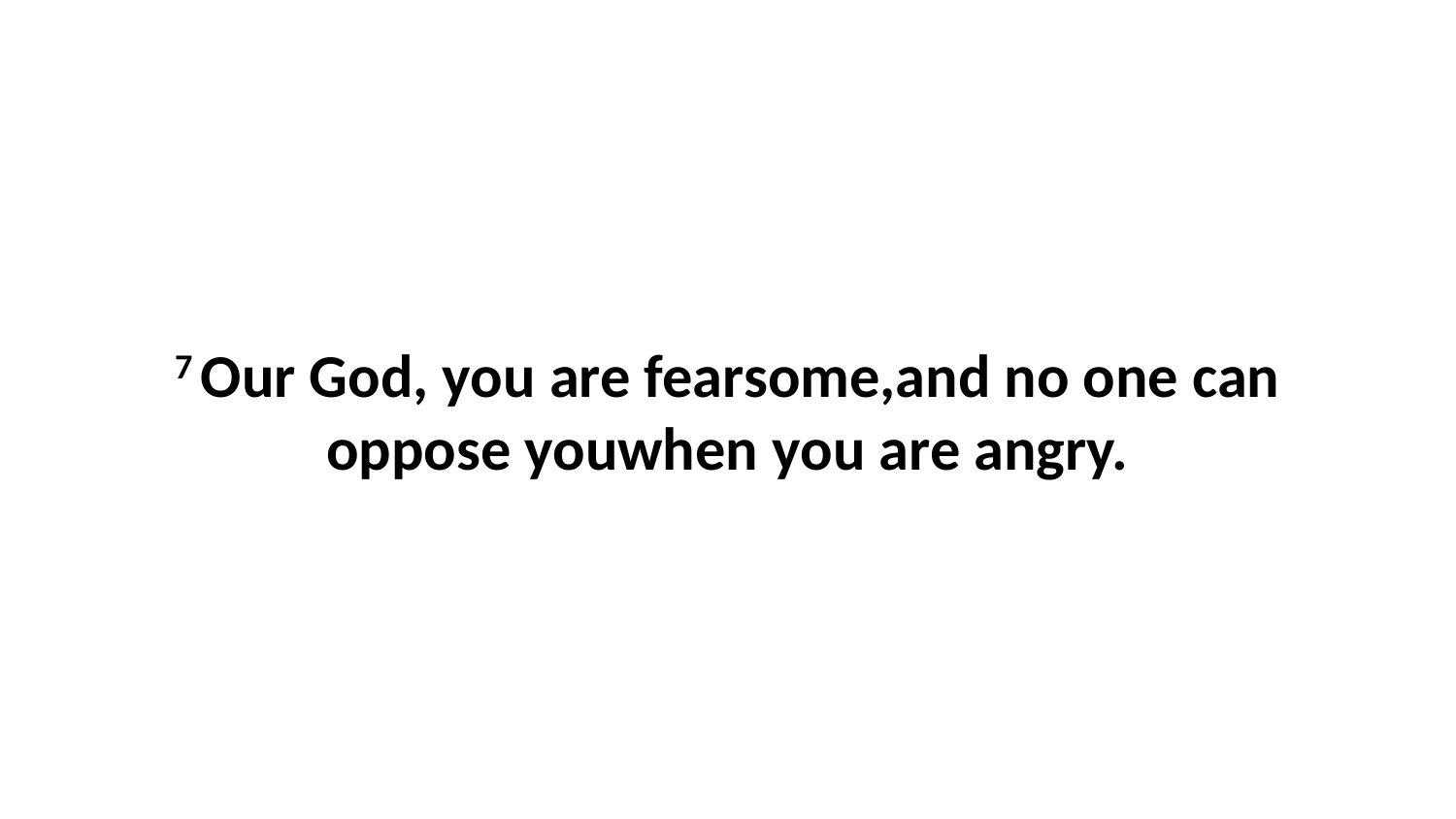

7 Our God, you are fearsome,and no one can oppose youwhen you are angry.